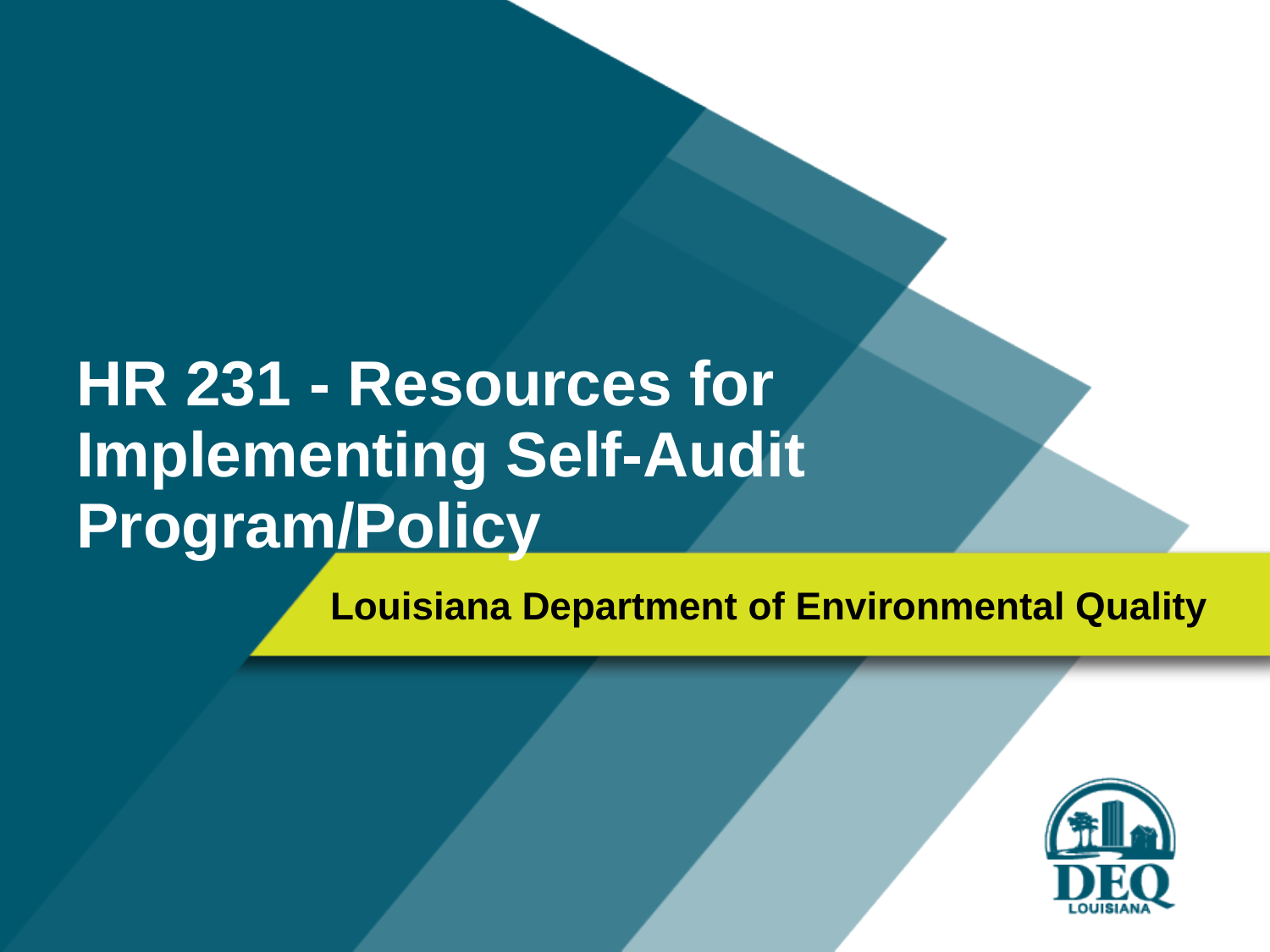

# HR 231 - Resources for Implementing Self-Audit Program/Policy
Louisiana Department of Environmental Quality